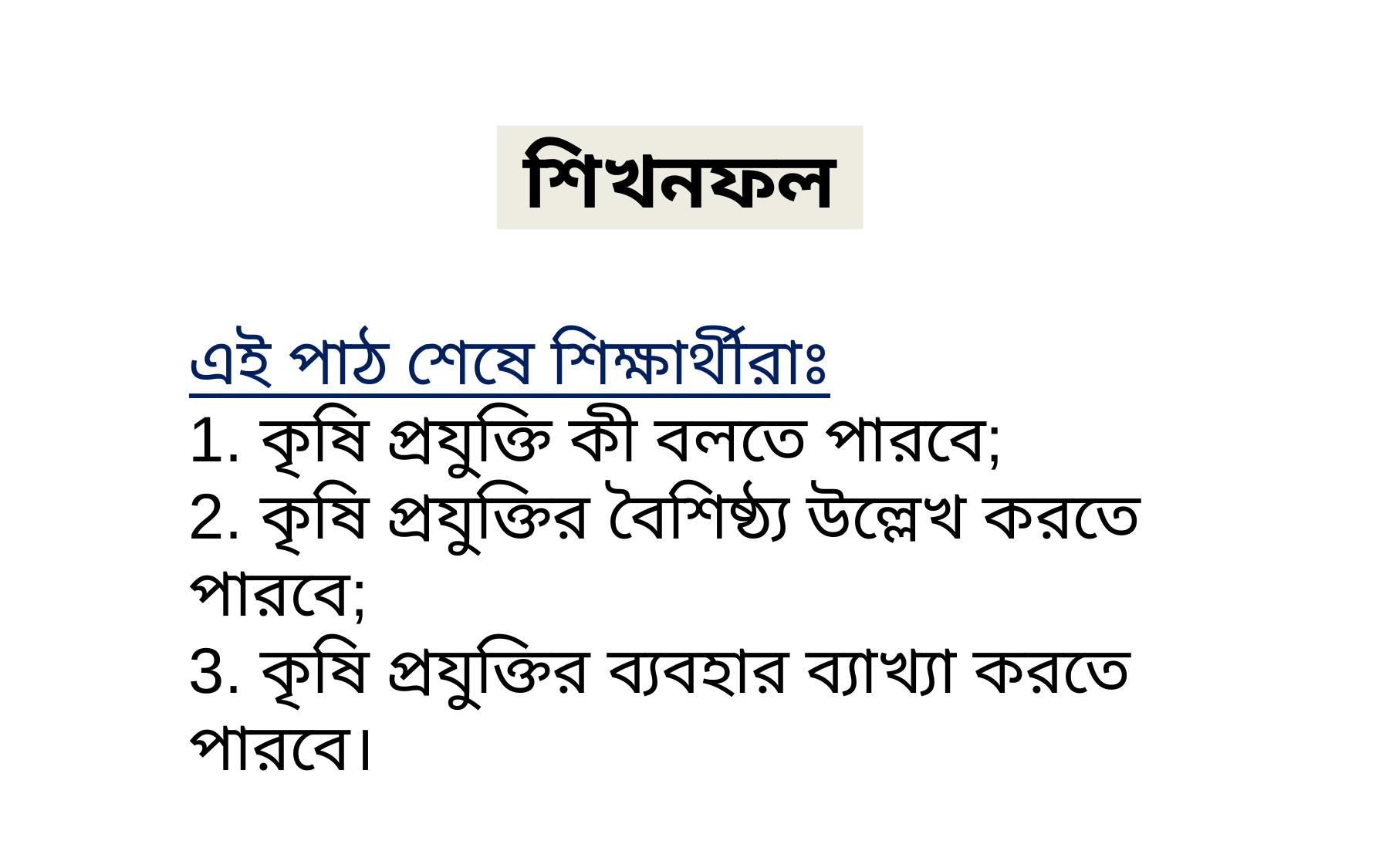

শিখনফল
এই পাঠ শেষে শিক্ষার্থীরাঃ
1. কৃষি প্রযুক্তি কী বলতে পারবে;
2. কৃষি প্রযুক্তির বৈশিষ্ঠ্য উল্লেখ করতে পারবে;
3. কৃষি প্রযুক্তির ব্যবহার ব্যাখ্যা করতে পারবে।